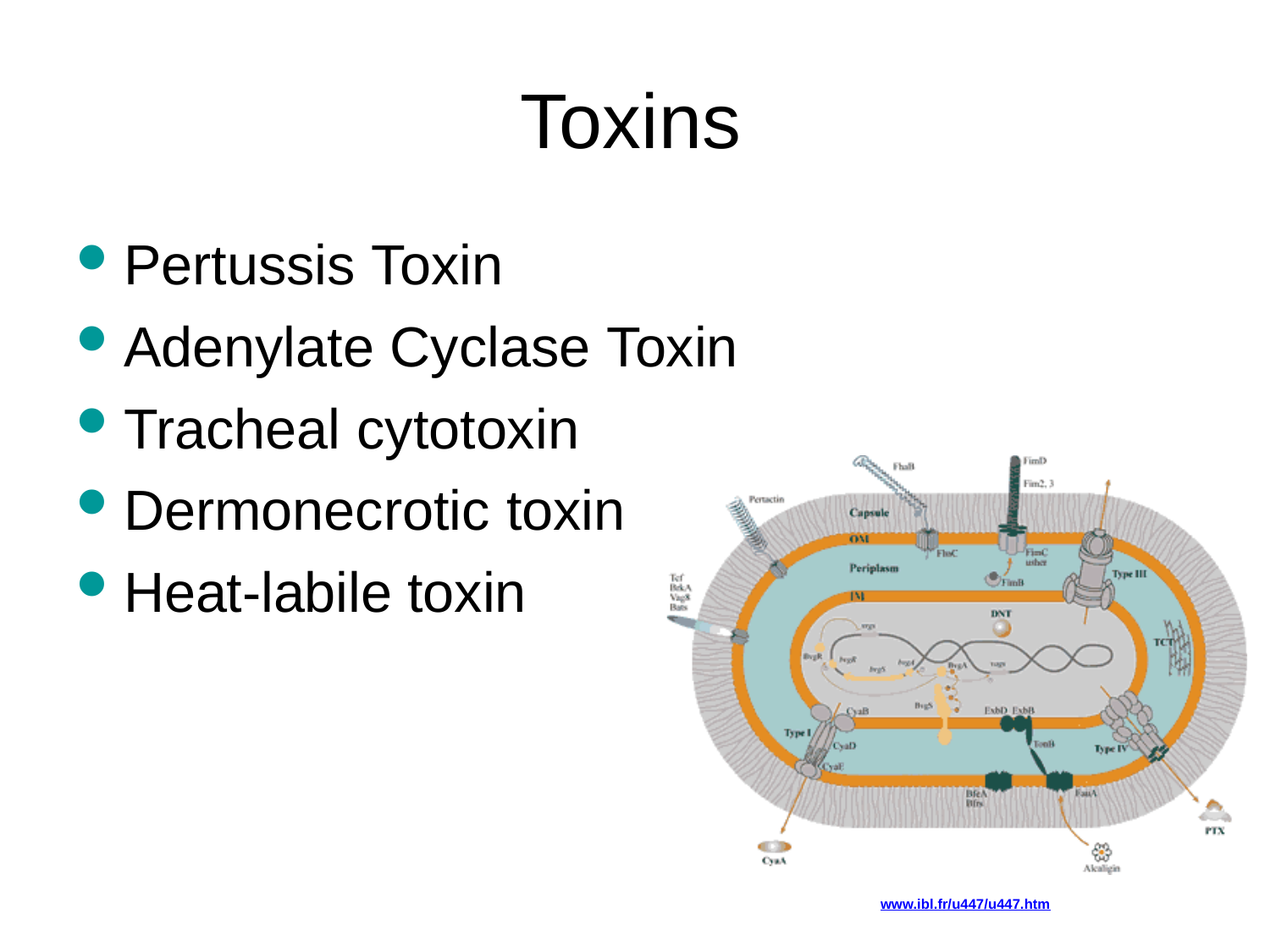

# Toxins
Pertussis Toxin
Adenylate Cyclase Toxin
Tracheal cytotoxin
Dermonecrotic toxin
Heat-labile toxin

www.ibl.fr/u447/u447.htm